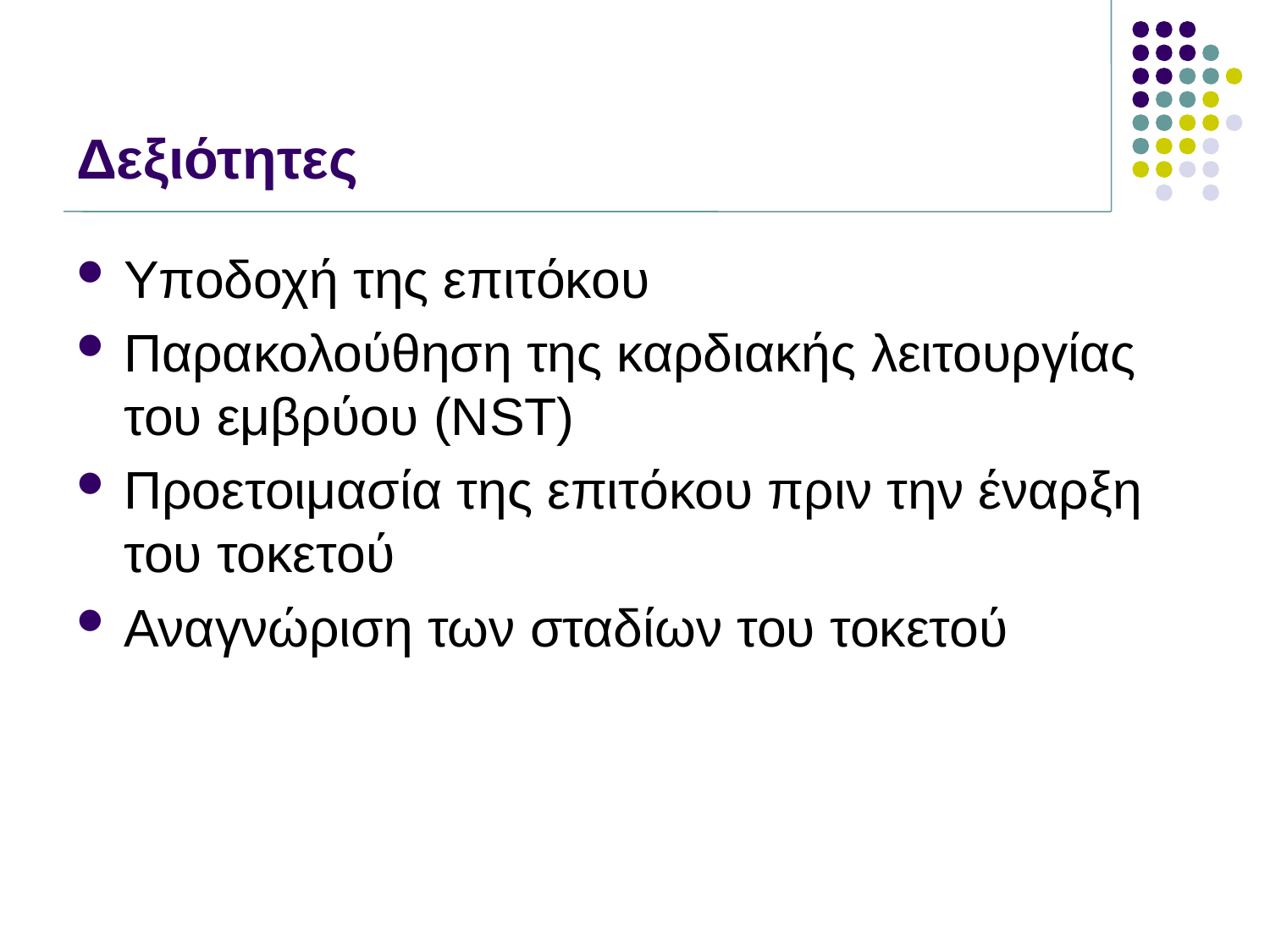

# Δεξιότητες
Υποδοχή της επιτόκου
Παρακολούθηση της καρδιακής λειτουργίας του εμβρύου (NST)
Προετοιμασία της επιτόκου πριν την έναρξη του τοκετού
Αναγνώριση των σταδίων του τοκετού